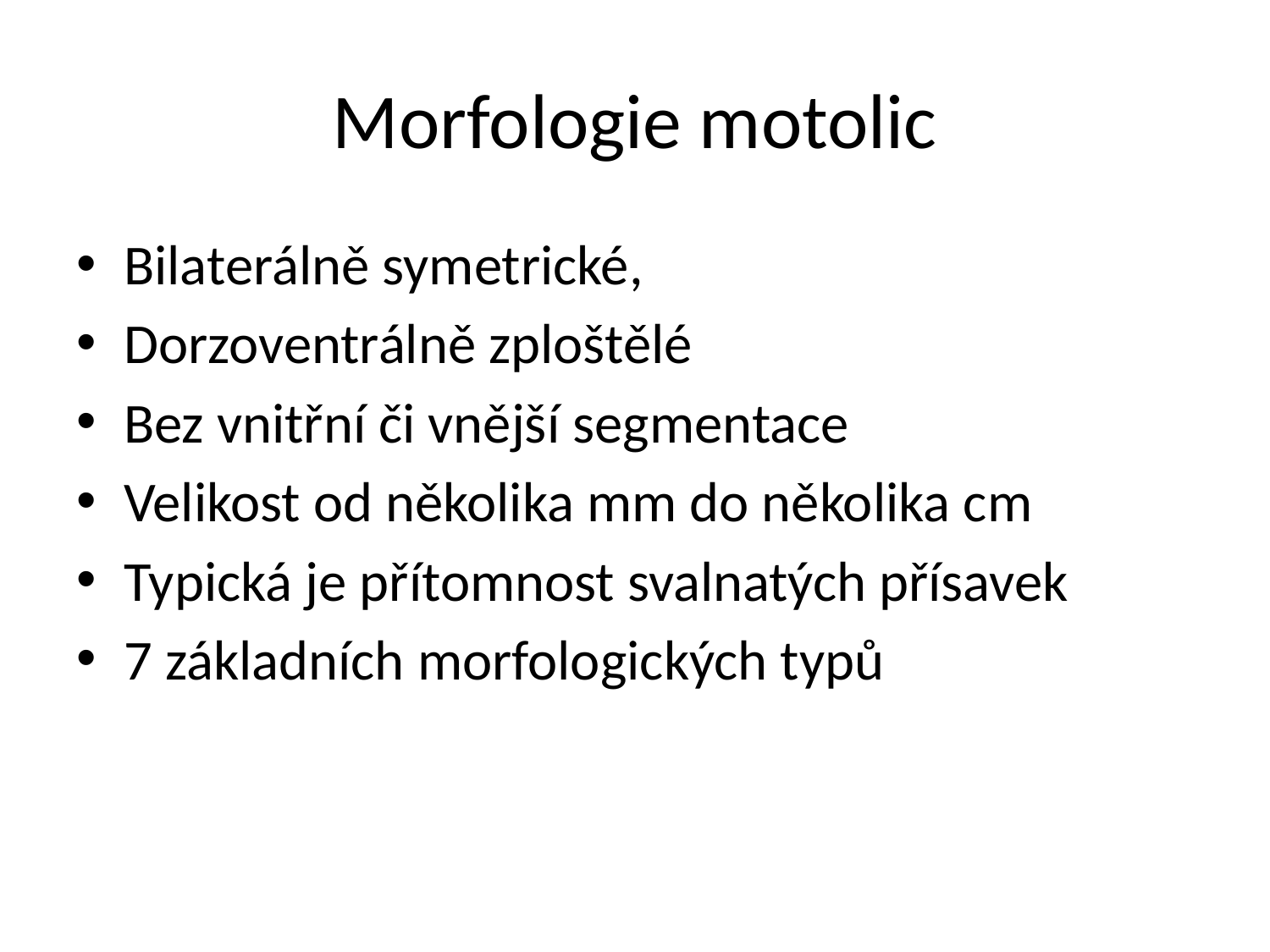

# Morfologie motolic
Bilaterálně symetrické,
Dorzoventrálně zploštělé
Bez vnitřní či vnější segmentace
Velikost od několika mm do několika cm
Typická je přítomnost svalnatých přísavek
7 základních morfologických typů